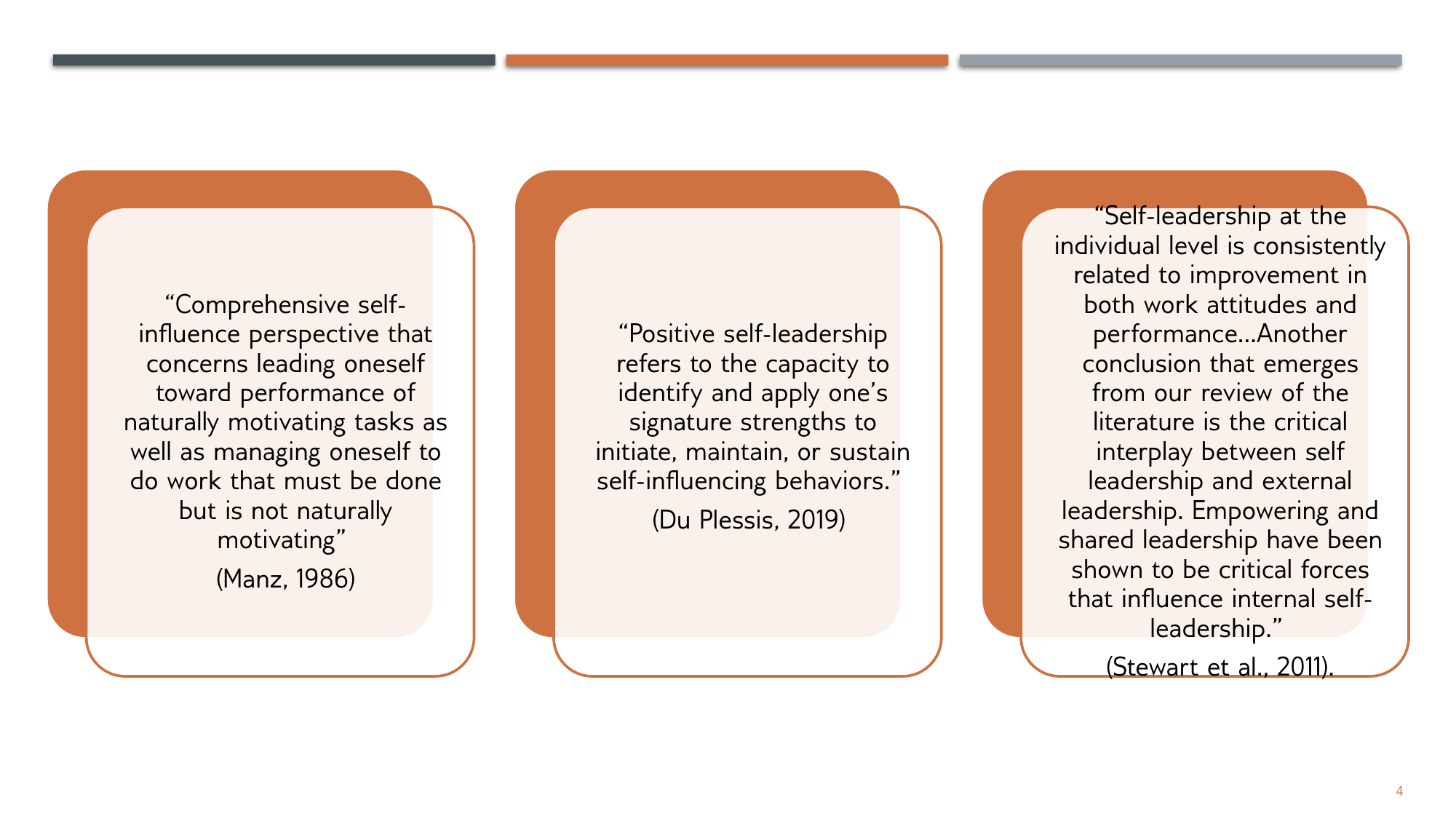

“Comprehensive self-influence perspective that concerns leading oneself toward performance of naturally motivating tasks as well as managing oneself to do work that must be done but is not naturally motivating”
(Manz, 1986)
“Positive self-leadership refers to the capacity to identify and apply one’s signature strengths to initiate, maintain, or sustain self-influencing behaviors.”
(Du Plessis, 2019)
“Self-leadership at the individual level is consistently related to improvement in both work attitudes and performance…Another conclusion that emerges from our review of the literature is the critical interplay between self leadership and external leadership. Empowering and shared leadership have been shown to be critical forces that influence internal self-leadership.”
(Stewart et al., 2011).
4